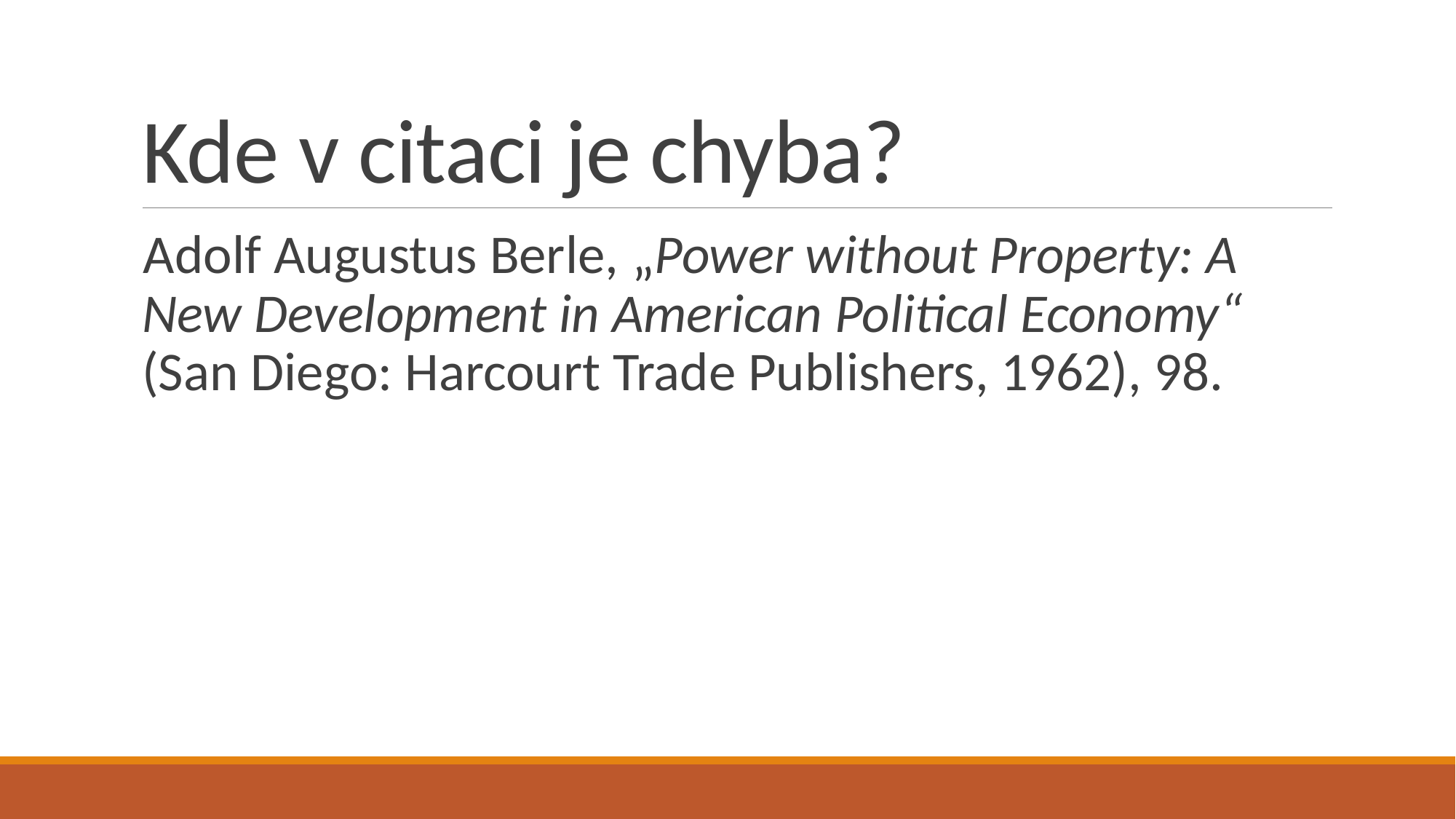

# Kde v citaci je chyba?
Adolf Augustus Berle, „Power without Property: A New Development in American Political Economy“ (San Diego: Harcourt Trade Publishers, 1962), 98.